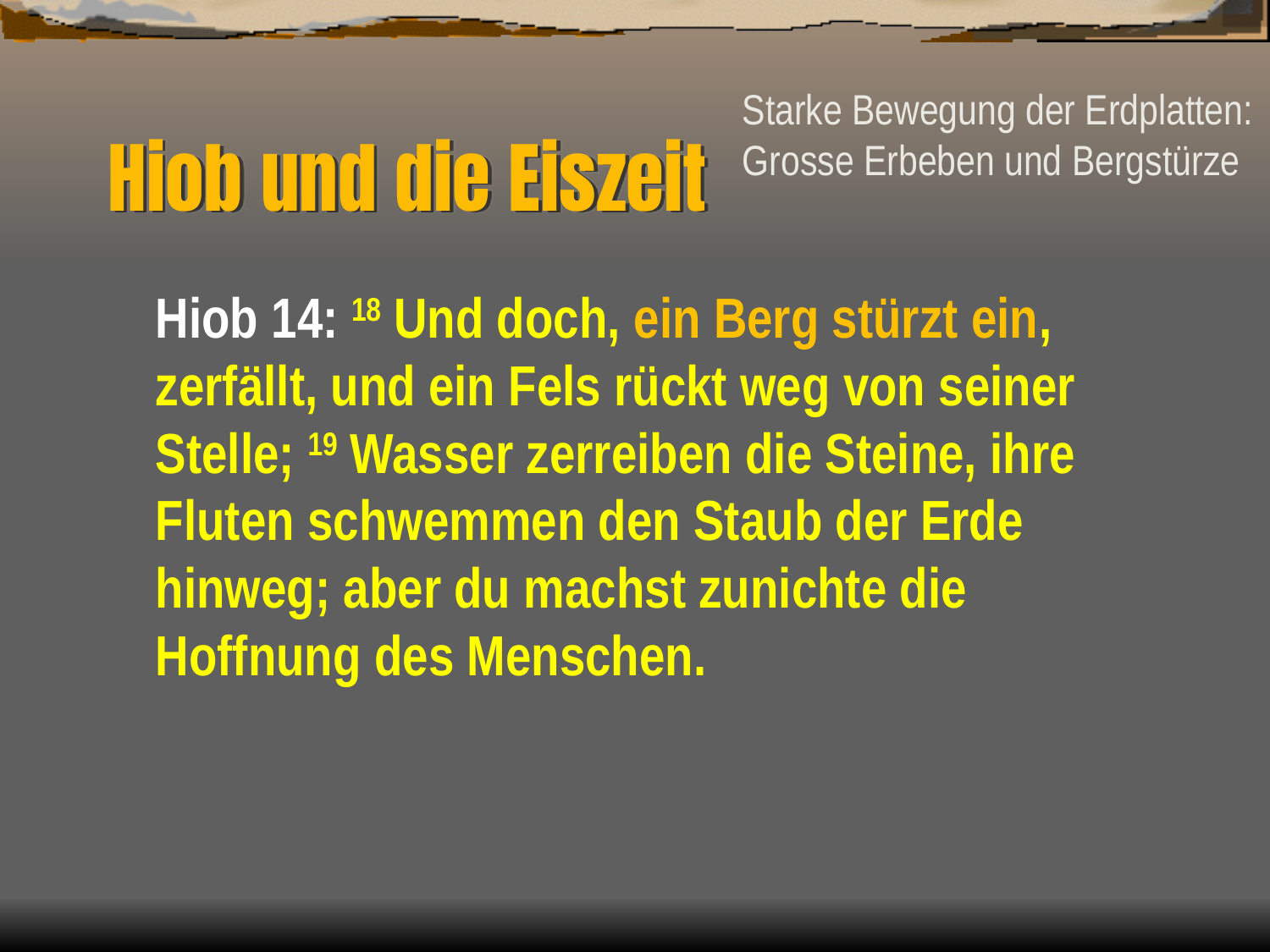

# Hiob und die Eiszeit
Starke Bewegung der Erdplatten:
Grosse Erbeben und Bergstürze
	Hiob 14: 18 Und doch, ein Berg stürzt ein, zerfällt, und ein Fels rückt weg von seiner Stelle; 19 Wasser zerreiben die Steine, ihre Fluten schwemmen den Staub der Erde hinweg; aber du machst zunichte die Hoffnung des Menschen.